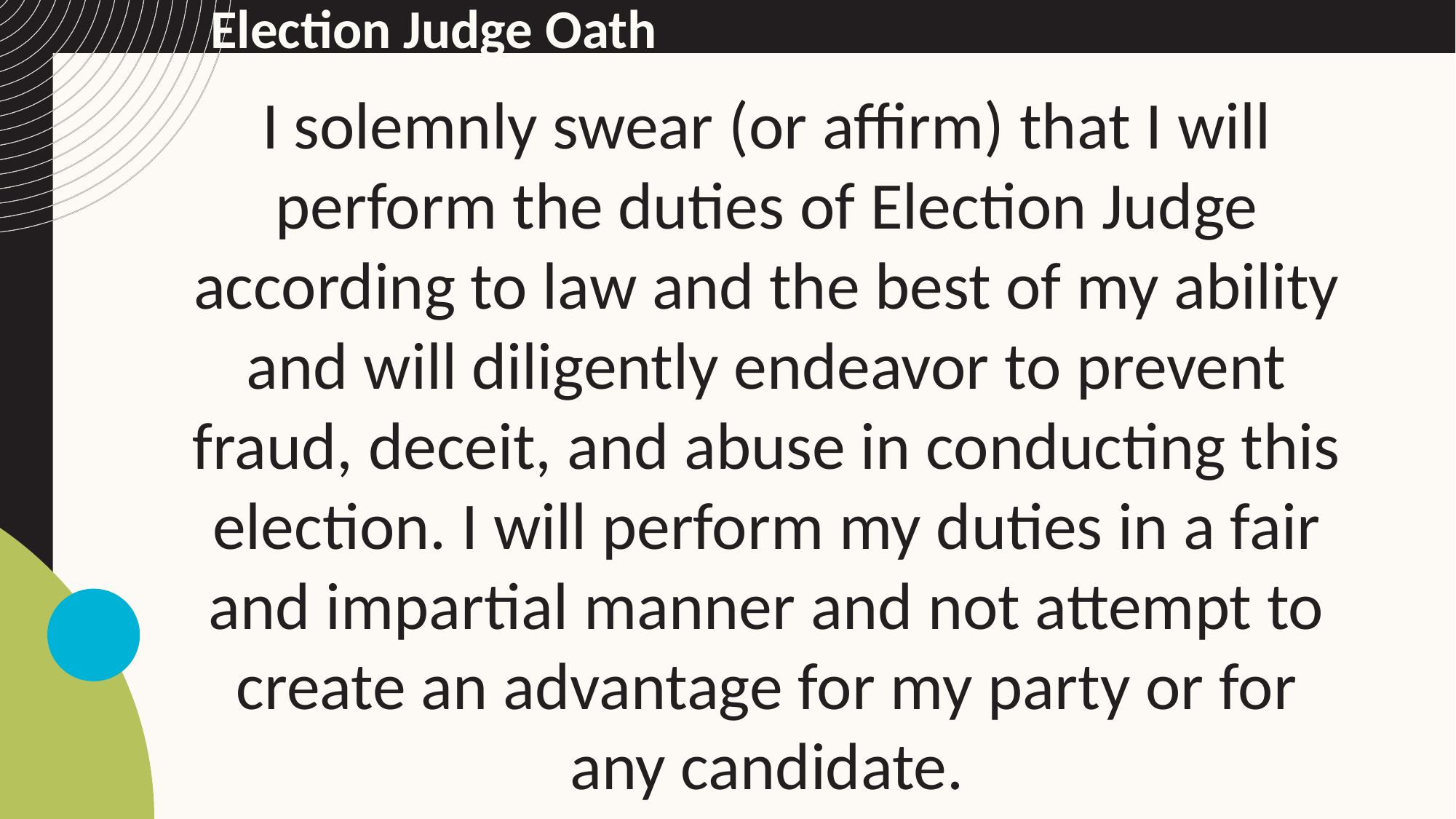

# Election Judge Oath
I solemnly swear (or affirm) that I will perform the duties of Election Judge according to law and the best of my ability and will diligently endeavor to prevent fraud, deceit, and abuse in conducting this election. I will perform my duties in a fair and impartial manner and not attempt to create an advantage for my party or for any candidate.